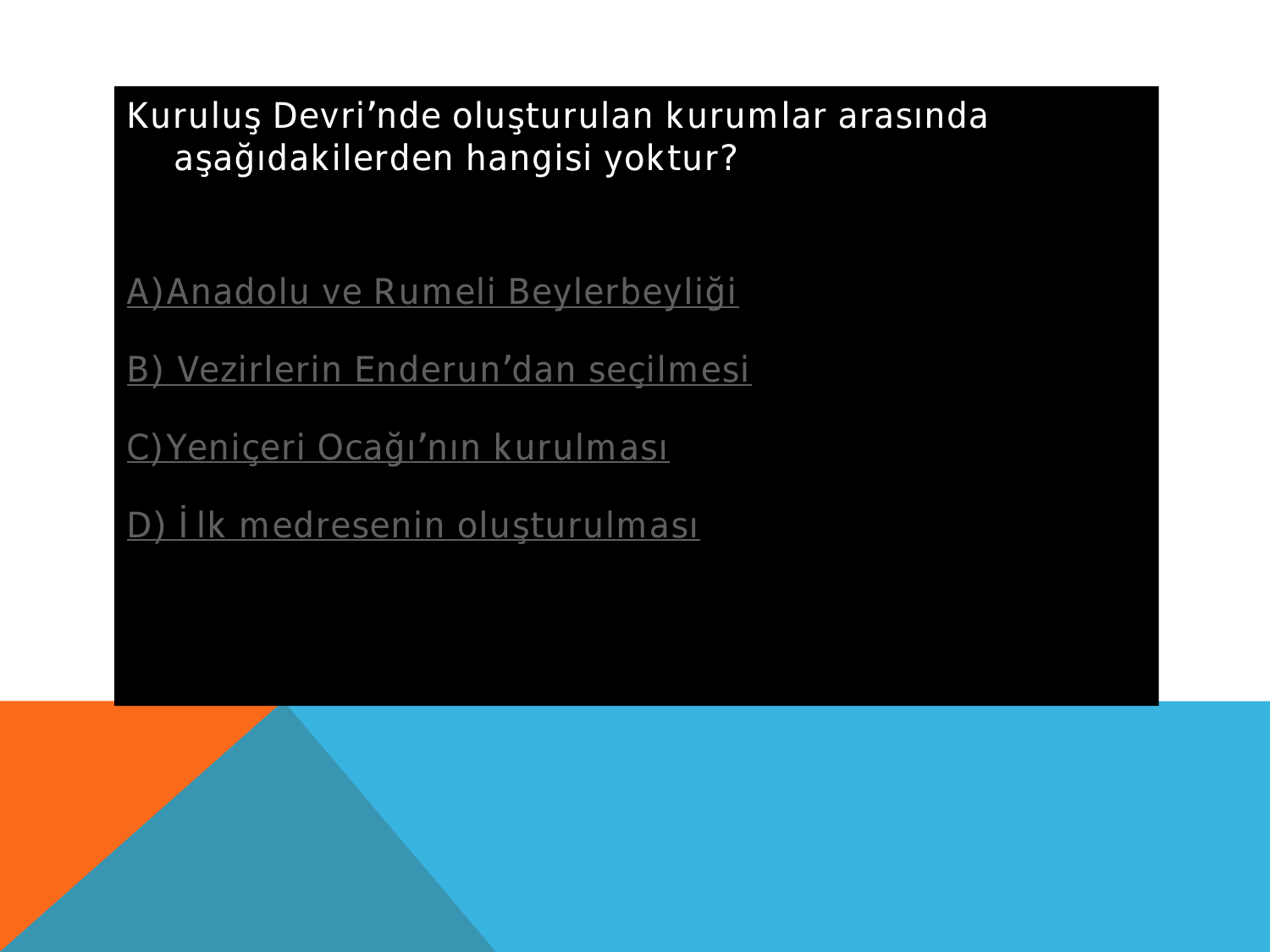

Kuruluş Devri’nde oluşturulan kurumlar arasında aşağıdakilerden hangisi yoktur?

A)Anadolu ve Rumeli Beylerbeyliği
B) Vezirlerin Enderun’dan seçilmesi
C)Yeniçeri Ocağı’nın kurulması
D) İlk medresenin oluşturulması